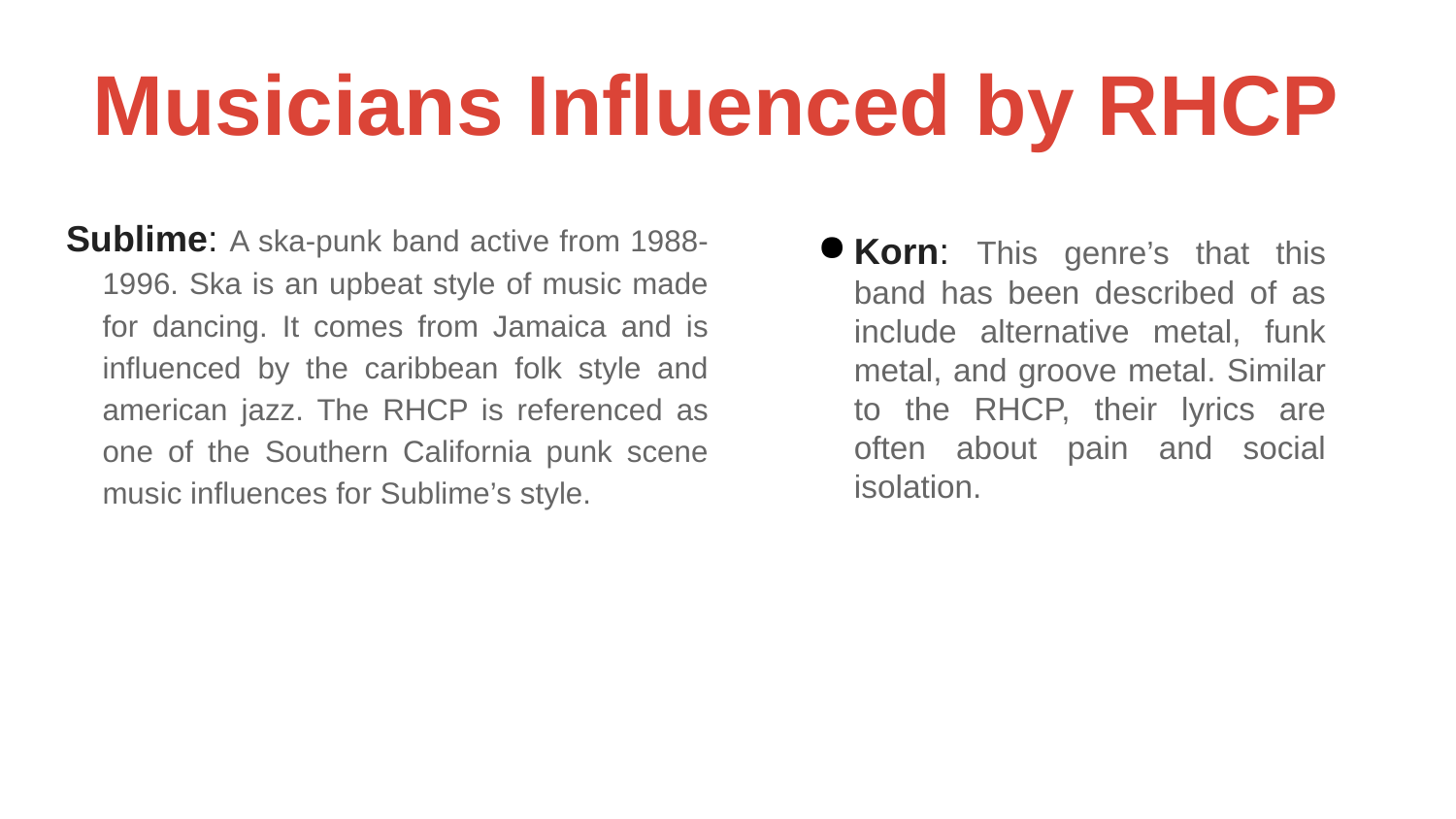

# Musicians Influenced by RHCP

Sublime: A ska-punk band active from 1988-1996. Ska is an upbeat style of music made for dancing. It comes from Jamaica and is influenced by the caribbean folk style and american jazz. The RHCP is referenced as one of the Southern California punk scene music influences for Sublime’s style.

Korn: This genre’s that this band has been described of as include alternative metal, funk metal, and groove metal. Similar to the RHCP, their lyrics are often about pain and social isolation.